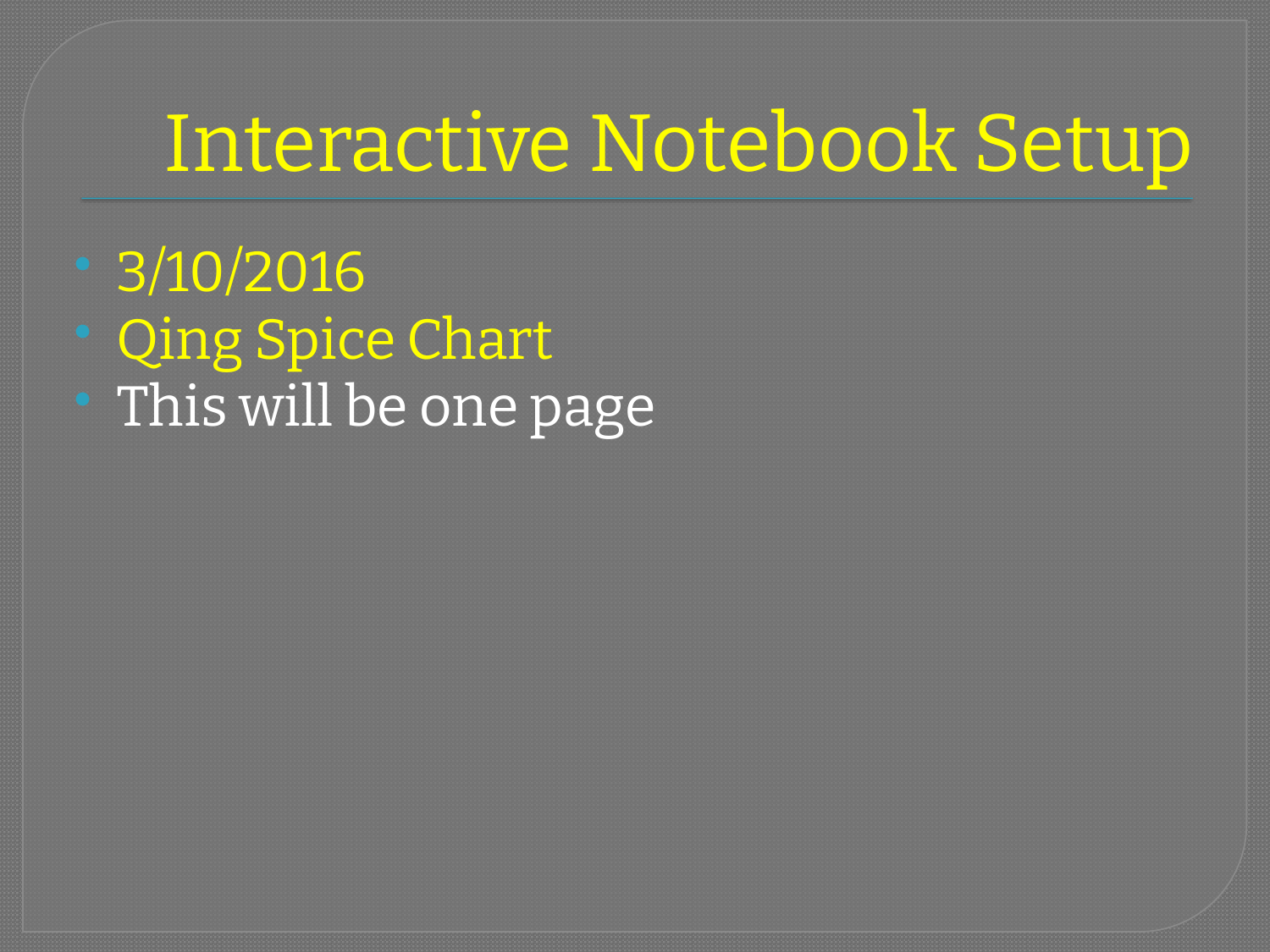

# Interactive Notebook Setup
3/10/2016
Qing Spice Chart
This will be one page